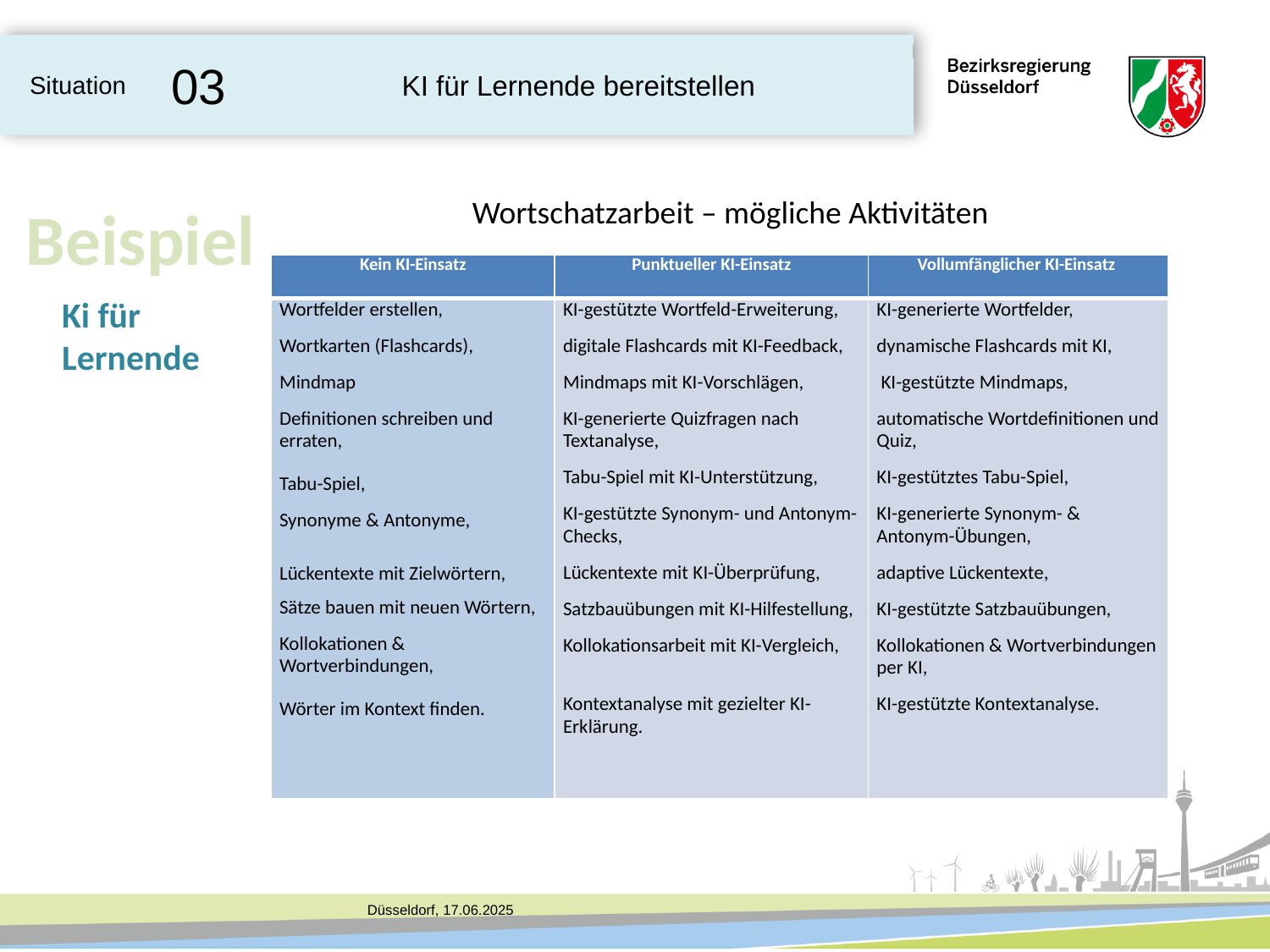

03
KI für Lernende bereitstellen
Situation
Wortschatzarbeit – mögliche Aktivitäten
Beispiel
| Kein KI-Einsatz | Punktueller KI-Einsatz | Vollumfänglicher KI-Einsatz |
| --- | --- | --- |
| Wortfelder erstellen, Wortkarten (Flashcards), Mindmap Definitionen schreiben und erraten, Tabu-Spiel, Synonyme & Antonyme, Lückentexte mit Zielwörtern, Sätze bauen mit neuen Wörtern, Kollokationen & Wortverbindungen, Wörter im Kontext finden. | KI-gestützte Wortfeld-Erweiterung, digitale Flashcards mit KI-Feedback, Mindmaps mit KI-Vorschlägen, KI-generierte Quizfragen nach Textanalyse, Tabu-Spiel mit KI-Unterstützung, KI-gestützte Synonym- und Antonym-Checks, Lückentexte mit KI-Überprüfung, Satzbauübungen mit KI-Hilfestellung, Kollokationsarbeit mit KI-Vergleich, Kontextanalyse mit gezielter KI-Erklärung. | KI-generierte Wortfelder, dynamische Flashcards mit KI, KI-gestützte Mindmaps, automatische Wortdefinitionen und Quiz, KI-gestütztes Tabu-Spiel, KI-generierte Synonym- & Antonym-Übungen, adaptive Lückentexte, KI-gestützte Satzbauübungen, Kollokationen & Wortverbindungen per KI, KI-gestützte Kontextanalyse. |
Ki für Lernende